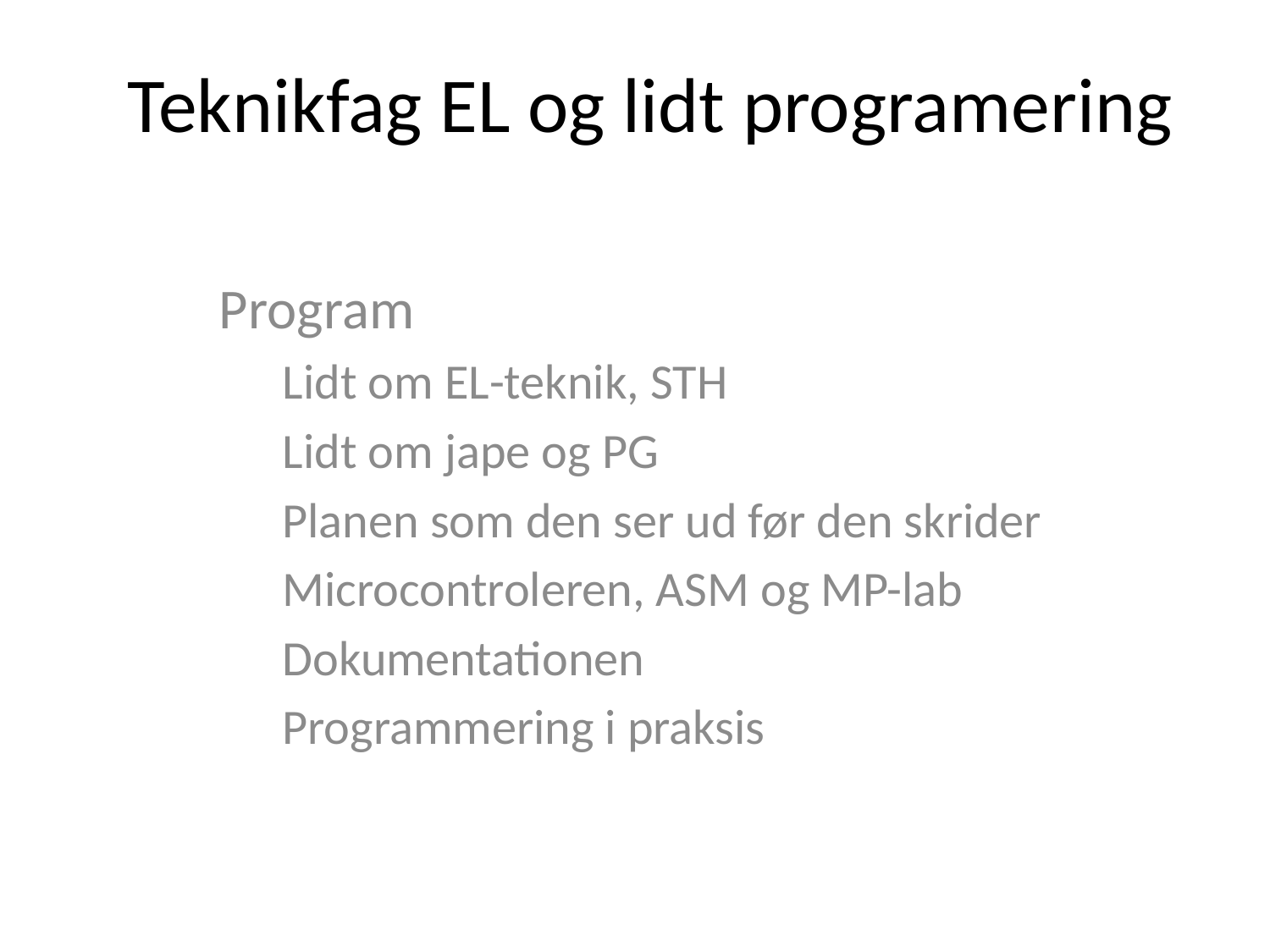

# Teknikfag EL og lidt programering
Program
Lidt om EL-teknik, STH
Lidt om jape og PG
Planen som den ser ud før den skrider
Microcontroleren, ASM og MP-lab
Dokumentationen
Programmering i praksis